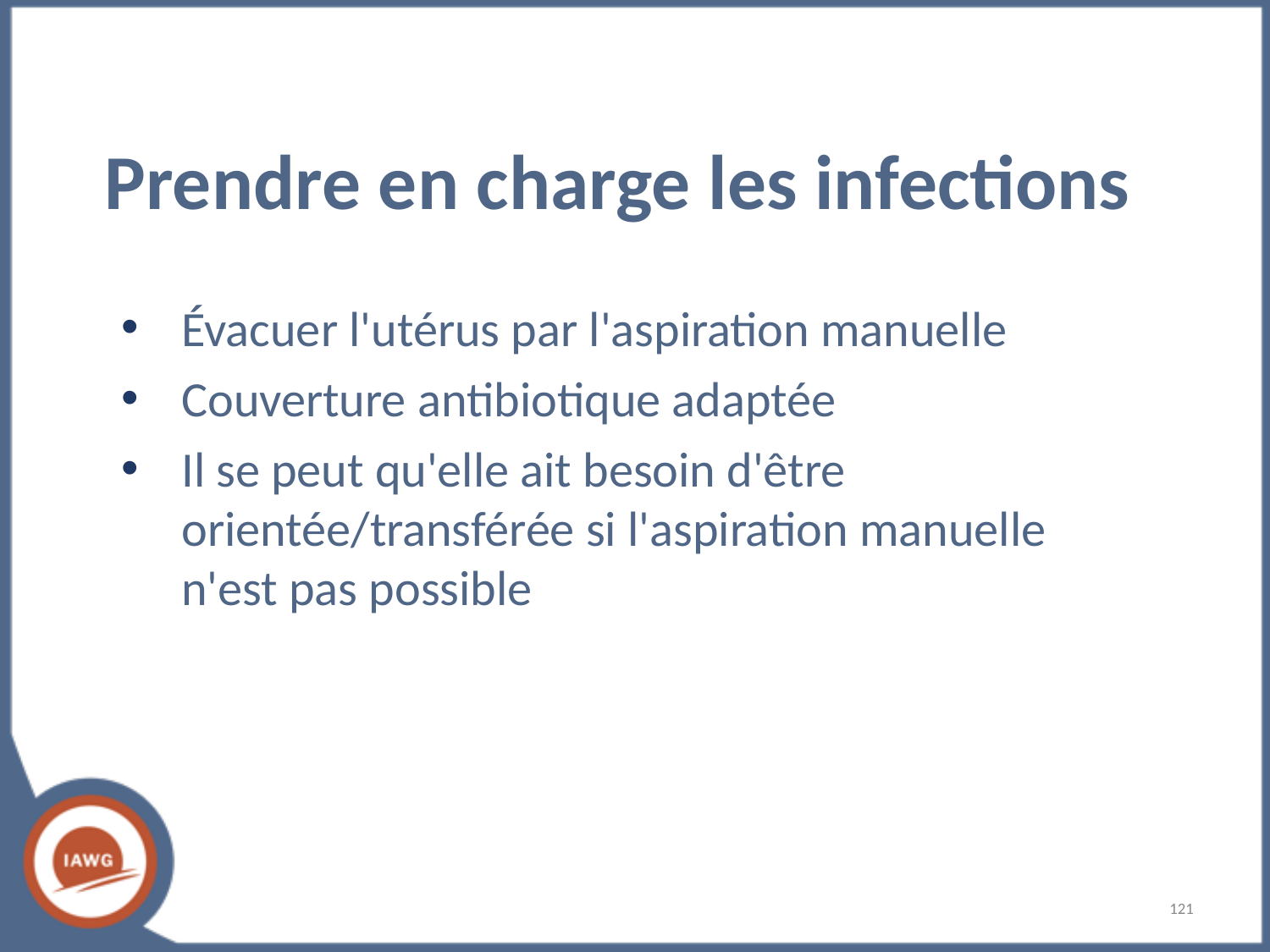

# Prendre en charge les infections
Évacuer l'utérus par l'aspiration manuelle
Couverture antibiotique adaptée
Il se peut qu'elle ait besoin d'être orientée/transférée si l'aspiration manuelle n'est pas possible
121